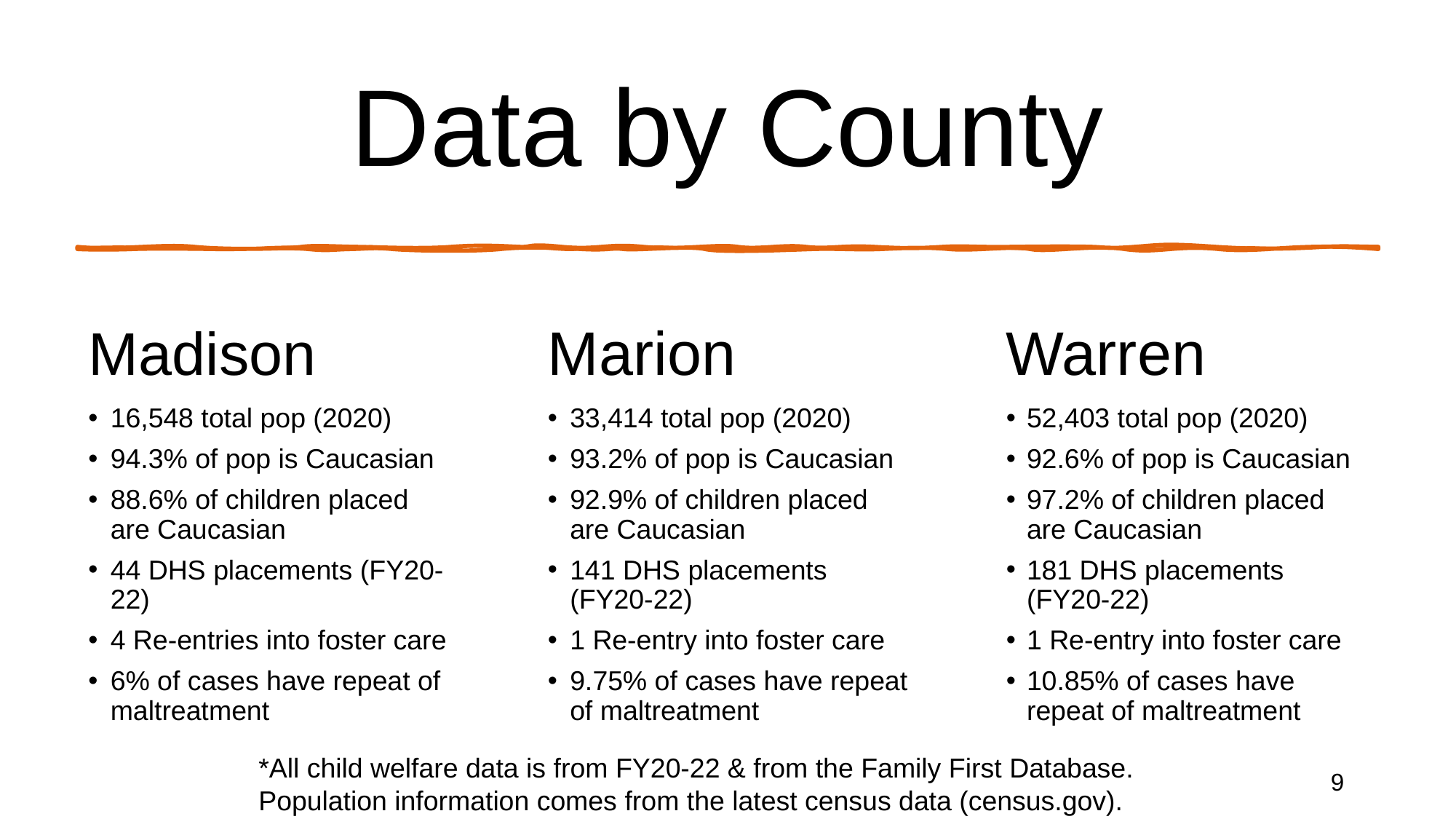

# Data by County
Madison
Marion
Warren
16,548 total pop (2020)
94.3% of pop is Caucasian
88.6% of children placed are Caucasian
44 DHS placements (FY20-22)
4 Re-entries into foster care
6% of cases have repeat of maltreatment
33,414 total pop (2020)
93.2% of pop is Caucasian
92.9% of children placed are Caucasian
141 DHS placements (FY20-22)
1 Re-entry into foster care
9.75% of cases have repeat of maltreatment
52,403 total pop (2020)
92.6% of pop is Caucasian
97.2% of children placed are Caucasian
181 DHS placements (FY20-22)
1 Re-entry into foster care
10.85% of cases have repeat of maltreatment

*All child welfare data is from FY20-22 & from the Family First Database. Population information comes from the latest census data (census.gov).
9